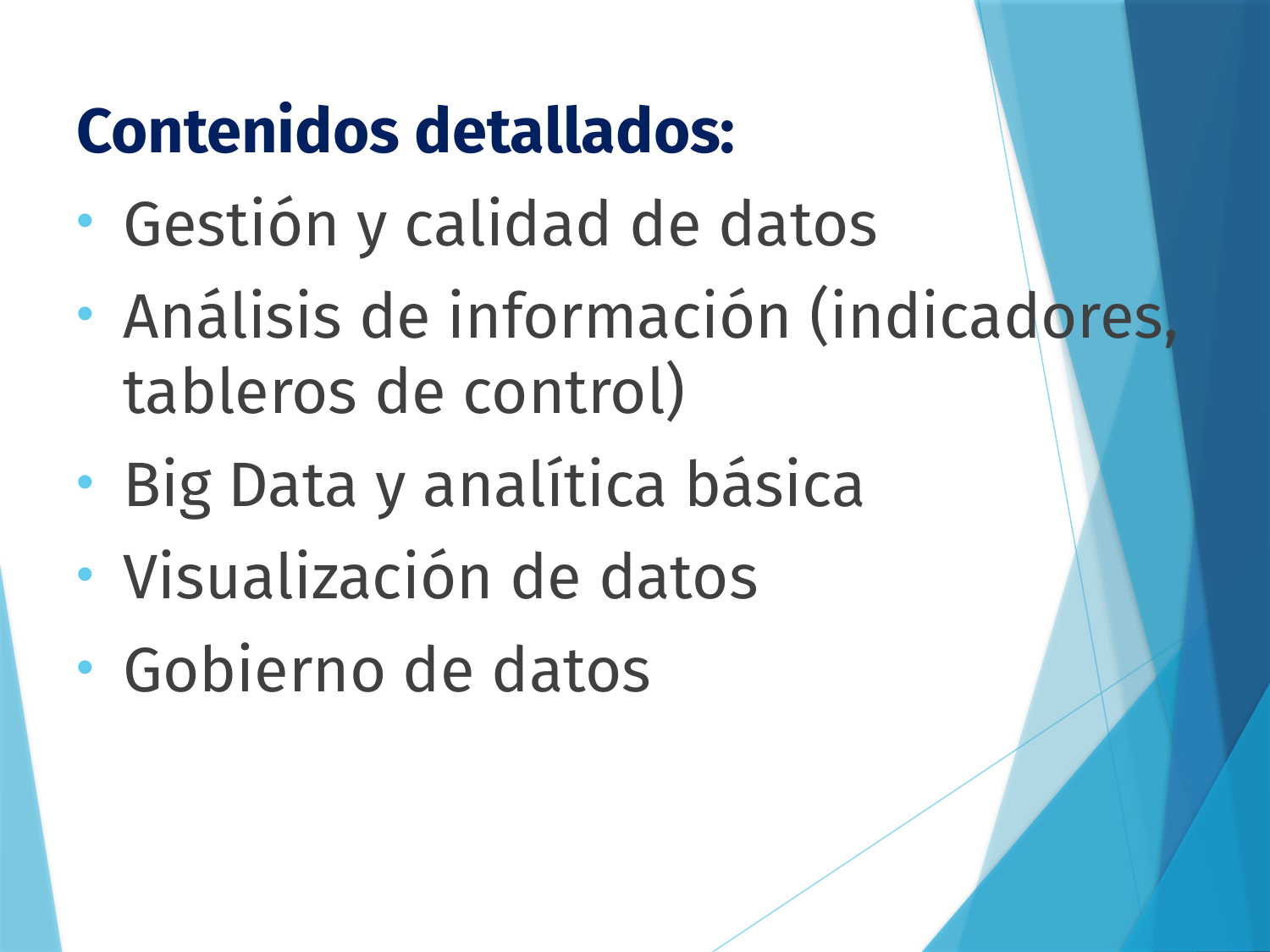

Contenidos detallados:
Gestión y calidad de datos
Análisis de información (indicadores, tableros de control)
Big Data y analítica básica
Visualización de datos
Gobierno de datos